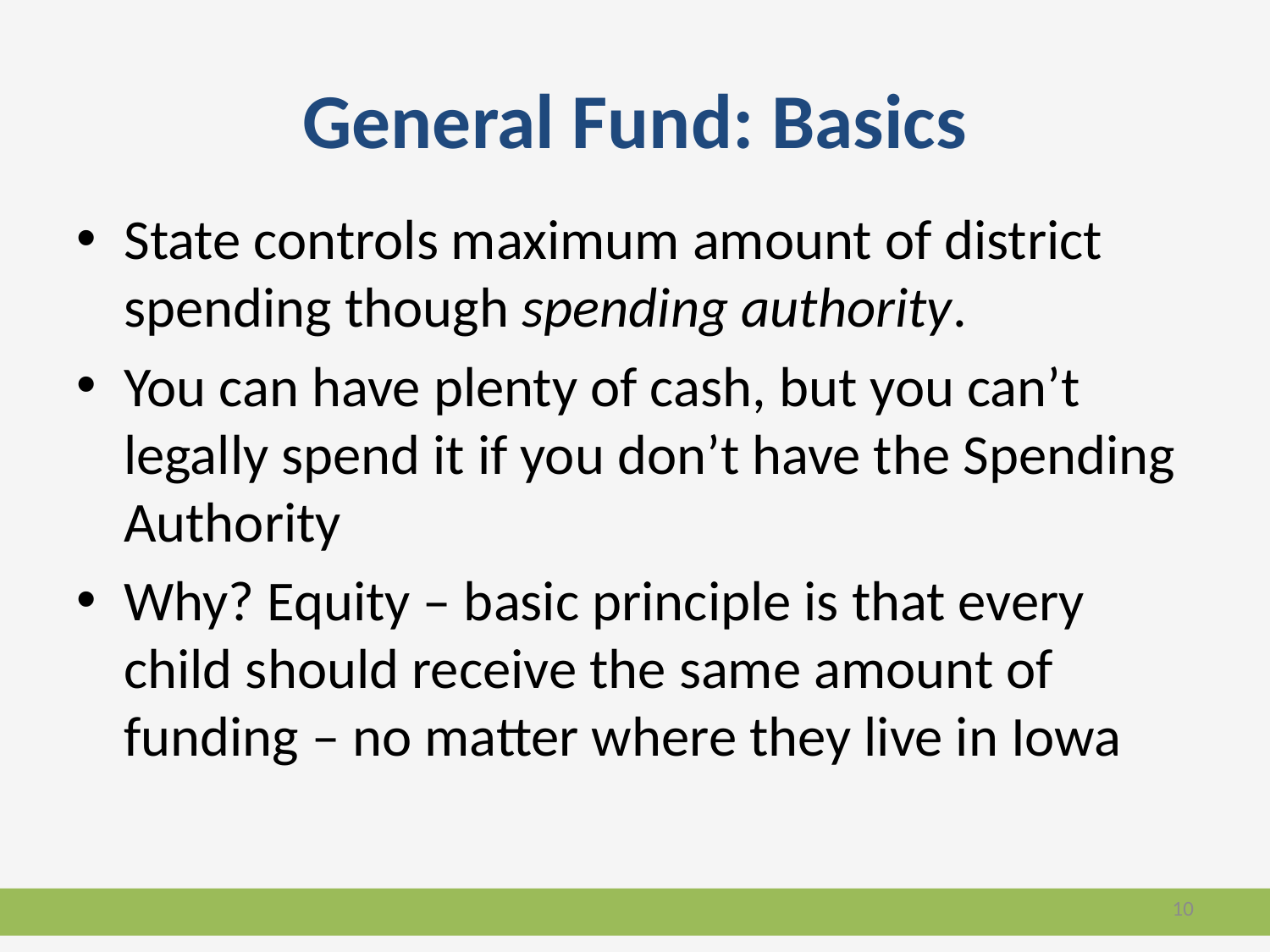

# General Fund: Basics
State controls maximum amount of district spending though spending authority.
You can have plenty of cash, but you can’t legally spend it if you don’t have the Spending Authority
Why? Equity – basic principle is that every child should receive the same amount of funding – no matter where they live in Iowa

10